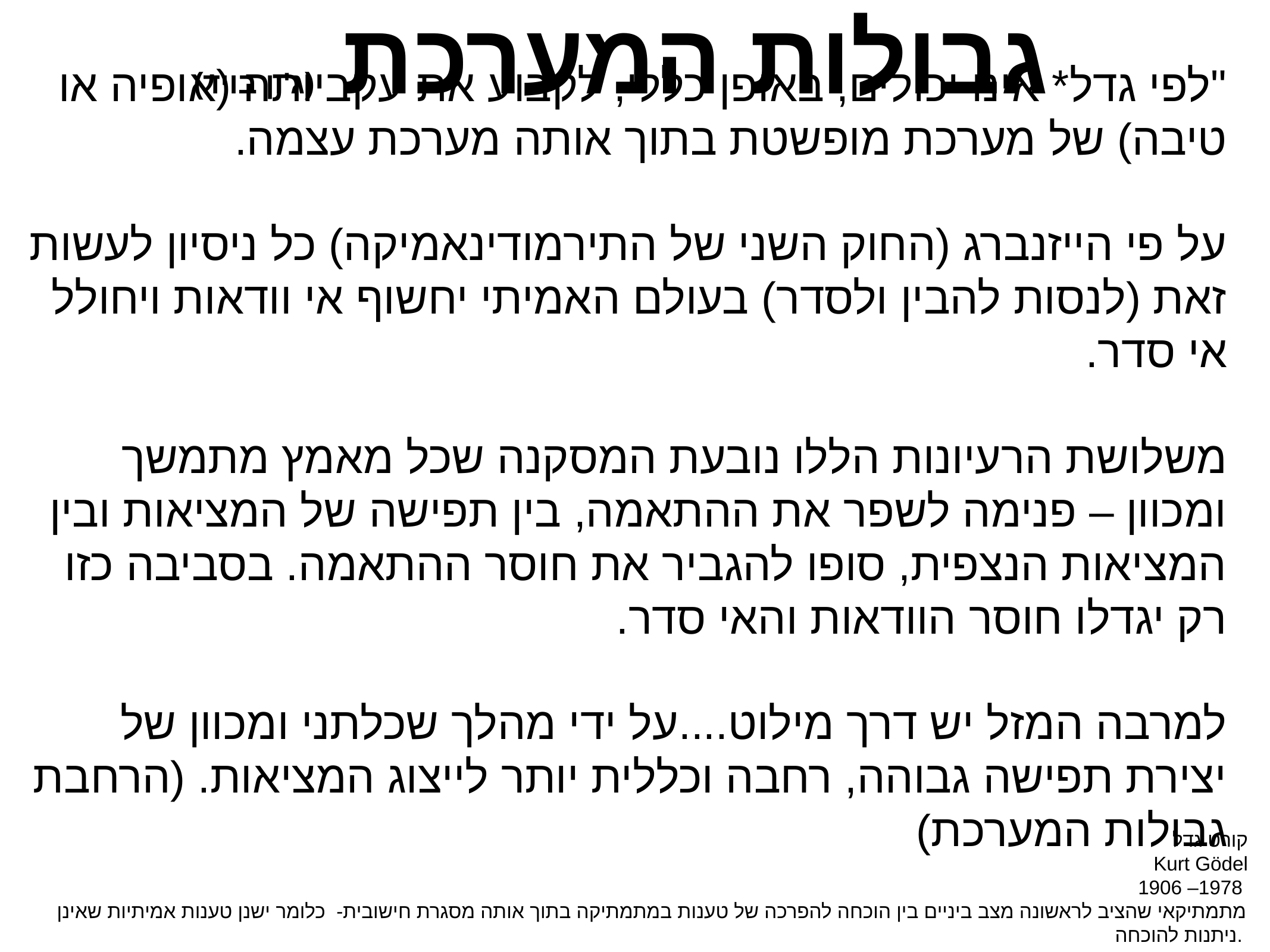

# גבולות המערכת (ג'ון בויד)
"לפי גדל* אינו יכולים, באופן כללי, לקבוע את עקביותה (אופיה או טיבה) של מערכת מופשטת בתוך אותה מערכת עצמה.
על פי הייזנברג (החוק השני של התירמודינאמיקה) כל ניסיון לעשות זאת (לנסות להבין ולסדר) בעולם האמיתי יחשוף אי וודאות ויחולל אי סדר.
משלושת הרעיונות הללו נובעת המסקנה שכל מאמץ מתמשך ומכוון – פנימה לשפר את ההתאמה, בין תפישה של המציאות ובין המציאות הנצפית, סופו להגביר את חוסר ההתאמה. בסביבה כזו רק יגדלו חוסר הוודאות והאי סדר.
למרבה המזל יש דרך מילוט....על ידי מהלך שכלתני ומכוון של יצירת תפישה גבוהה, רחבה וכללית יותר לייצוג המציאות. (הרחבת גבולות המערכת)
קורט גדל
Kurt Gödel
1906 –‏ 1978
מתמתיקאי שהציב לראשונה מצב ביניים בין הוכחה להפרכה של טענות במתמתיקה בתוך אותה מסגרת חישובית-  כלומר ישנן טענות אמיתיות שאינן ניתנות להוכחה.